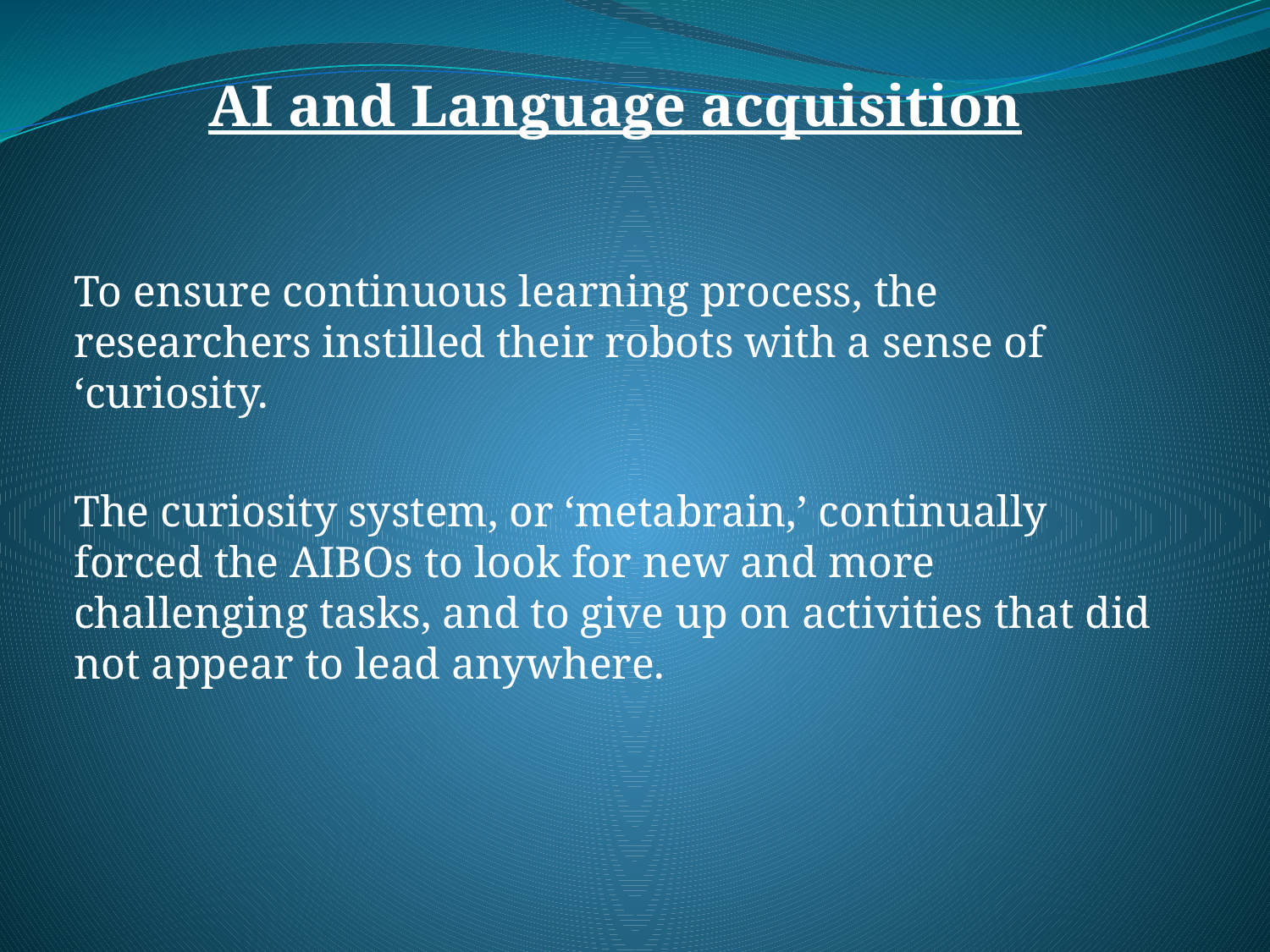

#
AI and Language acquisition

To ensure continuous learning process, the researchers instilled their robots with a sense of ‘curiosity.

The curiosity system, or ‘metabrain,’ continually forced the AIBOs to look for new and more challenging tasks, and to give up on activities that did not appear to lead anywhere.